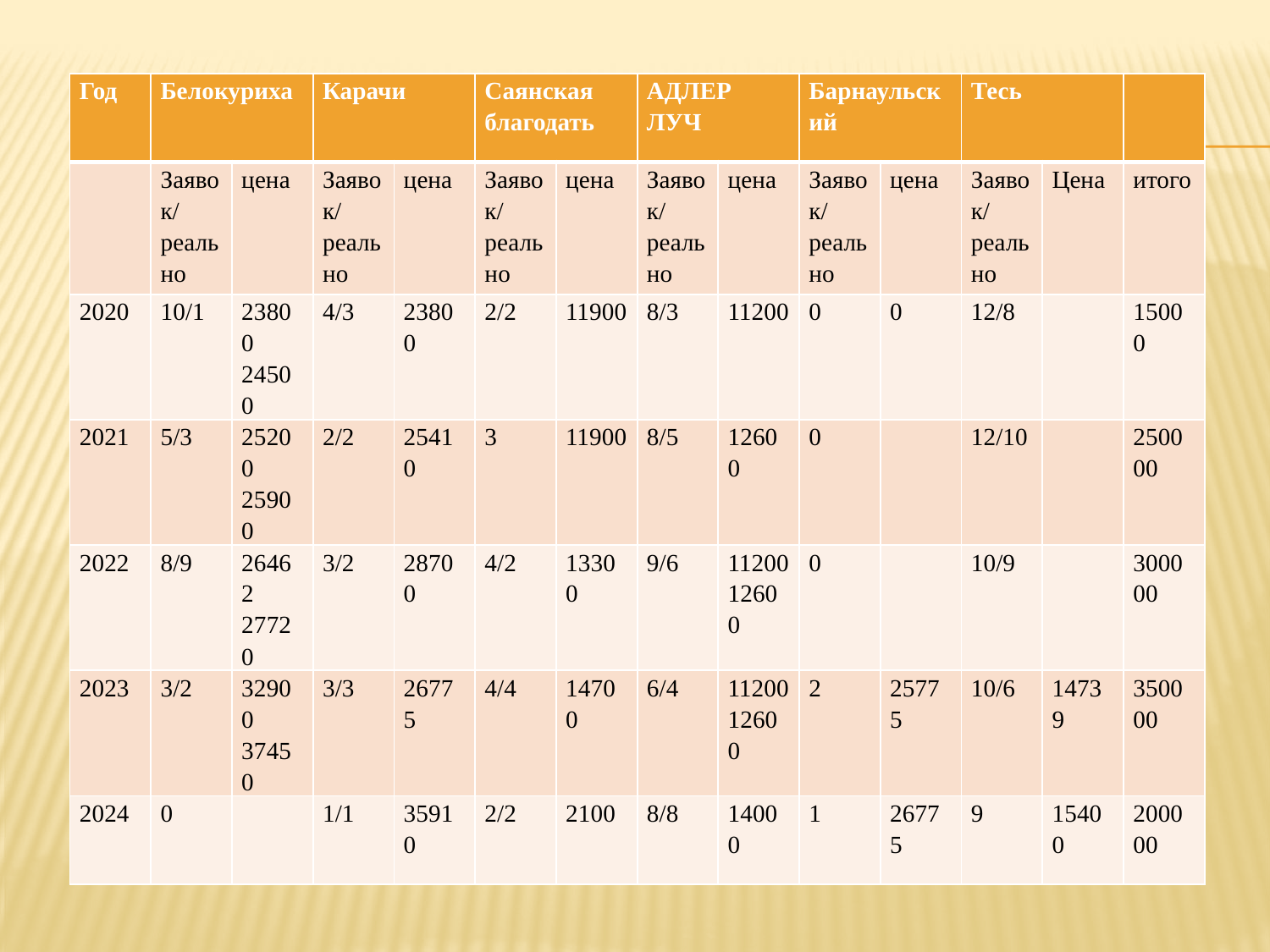

| Год | Белокуриха |  | Карачи |  | Саянская благодать |  | АДЛЕР ЛУЧ |  | Барнаульский |  | Тесь |  |  |
| --- | --- | --- | --- | --- | --- | --- | --- | --- | --- | --- | --- | --- | --- |
|  | Заявок/реально | цена | Заявок/реально | цена | Заявок/реально | цена | Заявок/реально | цена | Заявок/реально | цена | Заявок/реально | Цена | итого |
| 2020 | 10/1 | 23800 24500 | 4/3 | 23800 | 2/2 | 11900 | 8/3 | 11200 | 0 | 0 | 12/8 |  | 15000 |
| 2021 | 5/3 | 25200 25900 | 2/2 | 25410 | 3 | 11900 | 8/5 | 12600 | 0 |  | 12/10 |  | 250000 |
| 2022 | 8/9 | 26462 27720 | 3/2 | 28700 | 4/2 | 13300 | 9/6 | 11200 12600 | 0 |  | 10/9 |  | 300000 |
| 2023 | 3/2 | 32900 37450 | 3/3 | 26775 | 4/4 | 14700 | 6/4 | 11200 12600 | 2 | 25775 | 10/6 | 14739 | 350000 |
| 2024 | 0 |  | 1/1 | 35910 | 2/2 | 2100 | 8/8 | 14000 | 1 | 26775 | 9 | 15400 | 200000 |
# ОЗДОРОВЛЕНИЕ